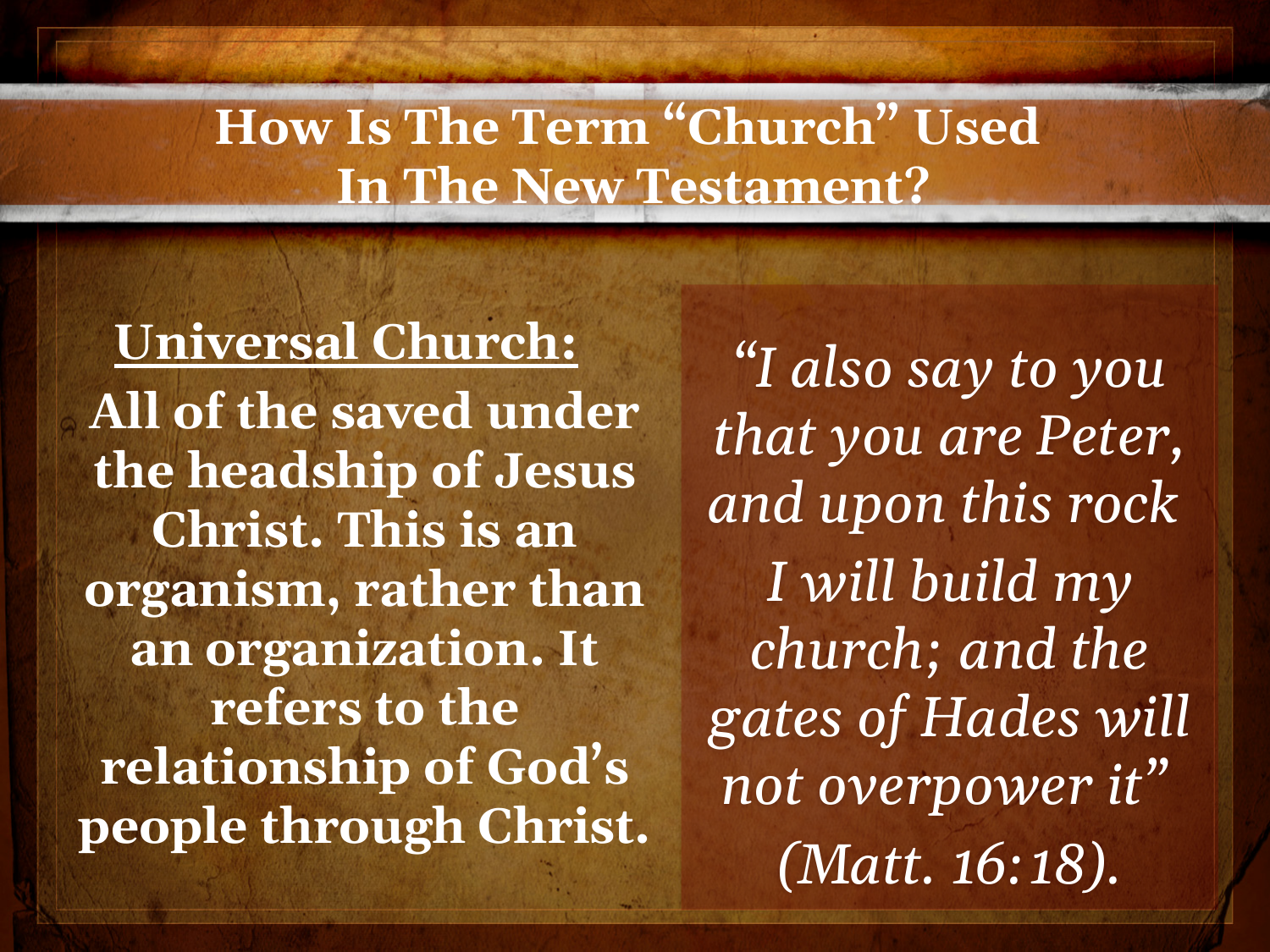

# How Is The Term “Church” Used In The New Testament?

Universal Church:
All of the saved under the headship of Jesus Christ. This is an organism, rather than an organization. It refers to the relationship of God’s people through Christ.

“I also say to you that you are Peter, and upon this rock
I will build my church; and the gates of Hades will not overpower it”
(Matt. 16:18).